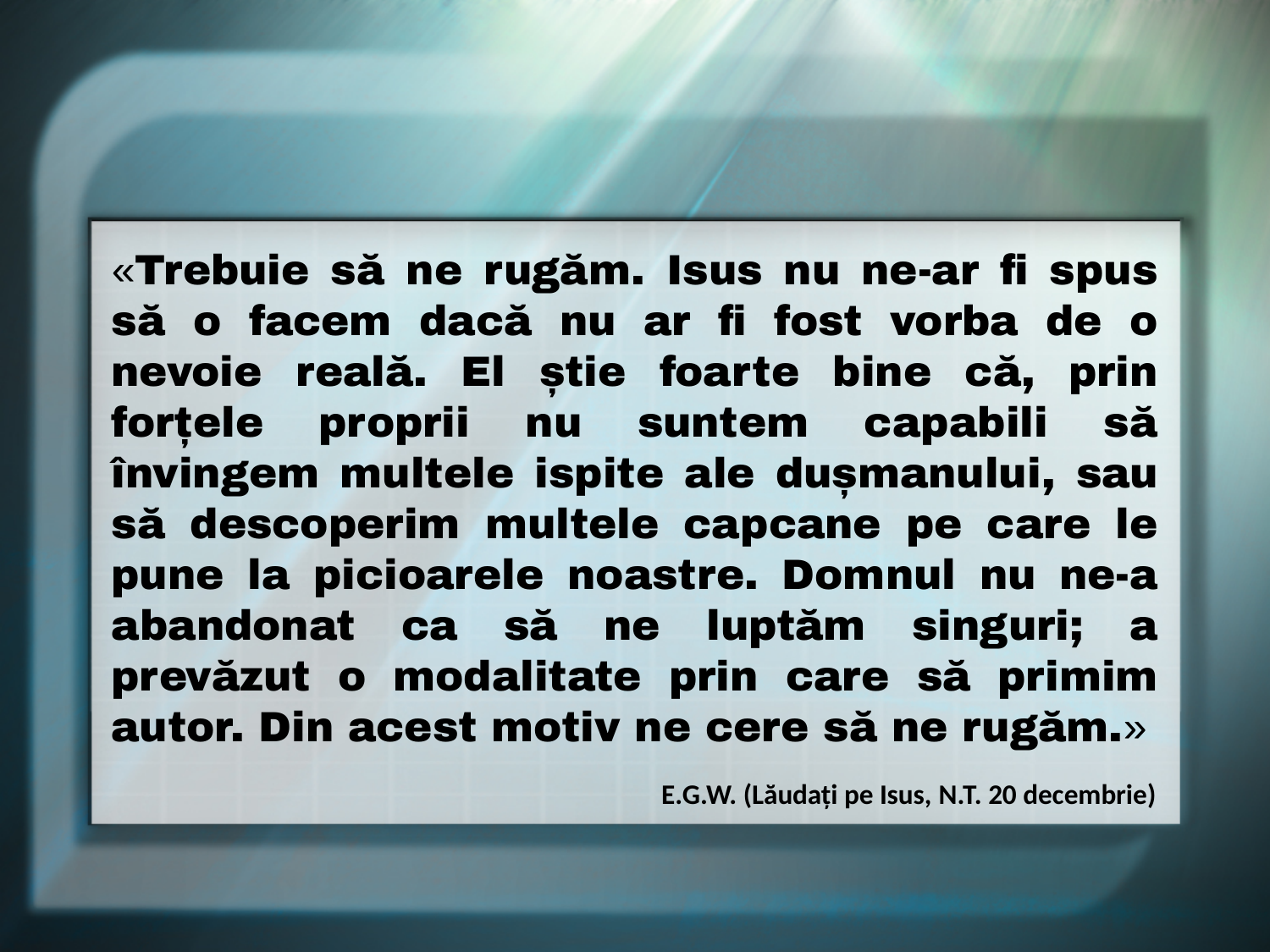

«Trebuie să ne rugăm. Isus nu ne-ar fi spus să o facem dacă nu ar fi fost vorba de o nevoie reală. El știe foarte bine că, prin forțele proprii nu suntem capabili să învingem multele ispite ale dușmanului, sau să descoperim multele capcane pe care le pune la picioarele noastre. Domnul nu ne-a abandonat ca să ne luptăm singuri; a prevăzut o modalitate prin care să primim autor. Din acest motiv ne cere să ne rugăm.»
E.G.W. (Lăudați pe Isus, N.T. 20 decembrie)